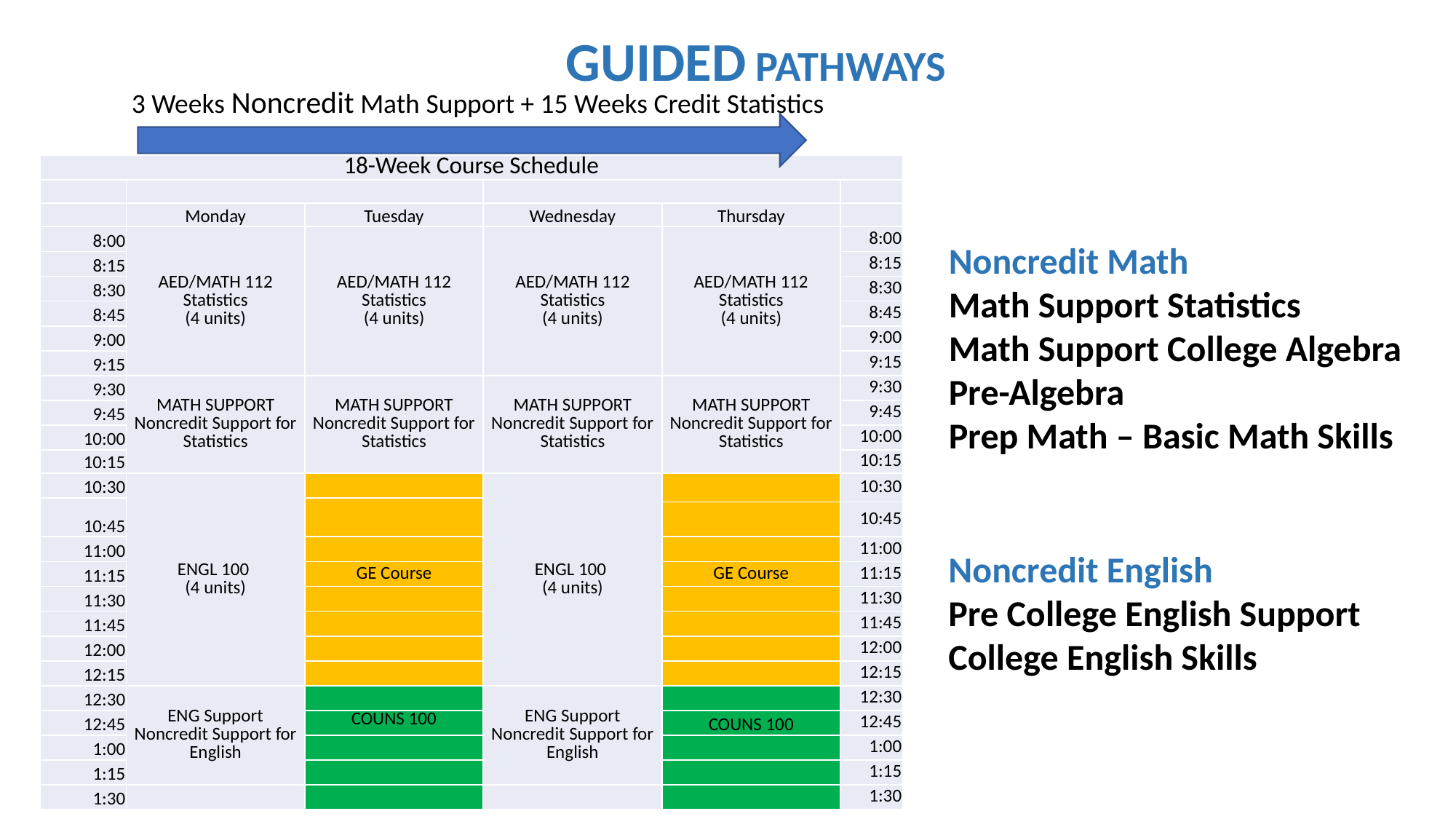

GUIDED PATHWAYS
3 Weeks Noncredit Math Support + 15 Weeks Credit Statistics

| 18-Week Course Schedule |  |  |  |  |  |
| --- | --- | --- | --- | --- | --- |
|  |  |  |  |  |  |
|  | Monday | Tuesday | Wednesday | Thursday |  |
| 8:00 | AED/MATH 112 Statistics (4 units) | AED/MATH 112 Statistics (4 units) | AED/MATH 112 Statistics (4 units) | AED/MATH 112 Statistics (4 units) | 8:00 |
| 8:15 |  |  |  |  | 8:15 |
| 8:30 |  |  |  |  | 8:30 |
| 8:45 |  |  |  |  | 8:45 |
| 9:00 |  |  |  |  | 9:00 |
| 9:15 |  |  |  |  | 9:15 |
| 9:30 | MATH SUPPORT Noncredit Support for Statistics | MATH SUPPORT Noncredit Support for Statistics | MATH SUPPORT Noncredit Support for Statistics | MATH SUPPORT Noncredit Support for Statistics | 9:30 |
| 9:45 |  |  |  |  | 9:45 |
| 10:00 |  |  |  |  | 10:00 |
| 10:15 |  |  |  |  | 10:15 |
| 10:30 | ENGL 100 (4 units) |  | ENGL 100 (4 units) |  | 10:30 |
| 10:45 |  |  |  |  | 10:45 |
|  |  |  |  |  | 10:45 |
| 11:00 |  |  |  |  | 11:00 |
| 11:15 |  | GE Course |  | GE Course | 11:15 |
| 11:30 |  |  |  |  | 11:30 |
| 11:45 |  |  |  |  | 11:45 |
| 12:00 |  |  |  |  | 12:00 |
| 12:15 |  |  |  |  | 12:15 |
| 12:30 | ENG Support Noncredit Support for English |  | ENG Support Noncredit Support for English |  | 12:30 |
| 12:45 |  | COUNS 100 |  | COUNS 100 | 12:45 |
| 1:00 |  |  |  |  | 1:00 |
| 1:15 |  |  |  |  | 1:15 |
| 1:30 |  |  |  |  | 1:30 |
Noncredit Math
Math Support Statistics
Math Support College Algebra
Pre-Algebra
Prep Math – Basic Math Skills
Noncredit English
Pre College English Support
College English Skills